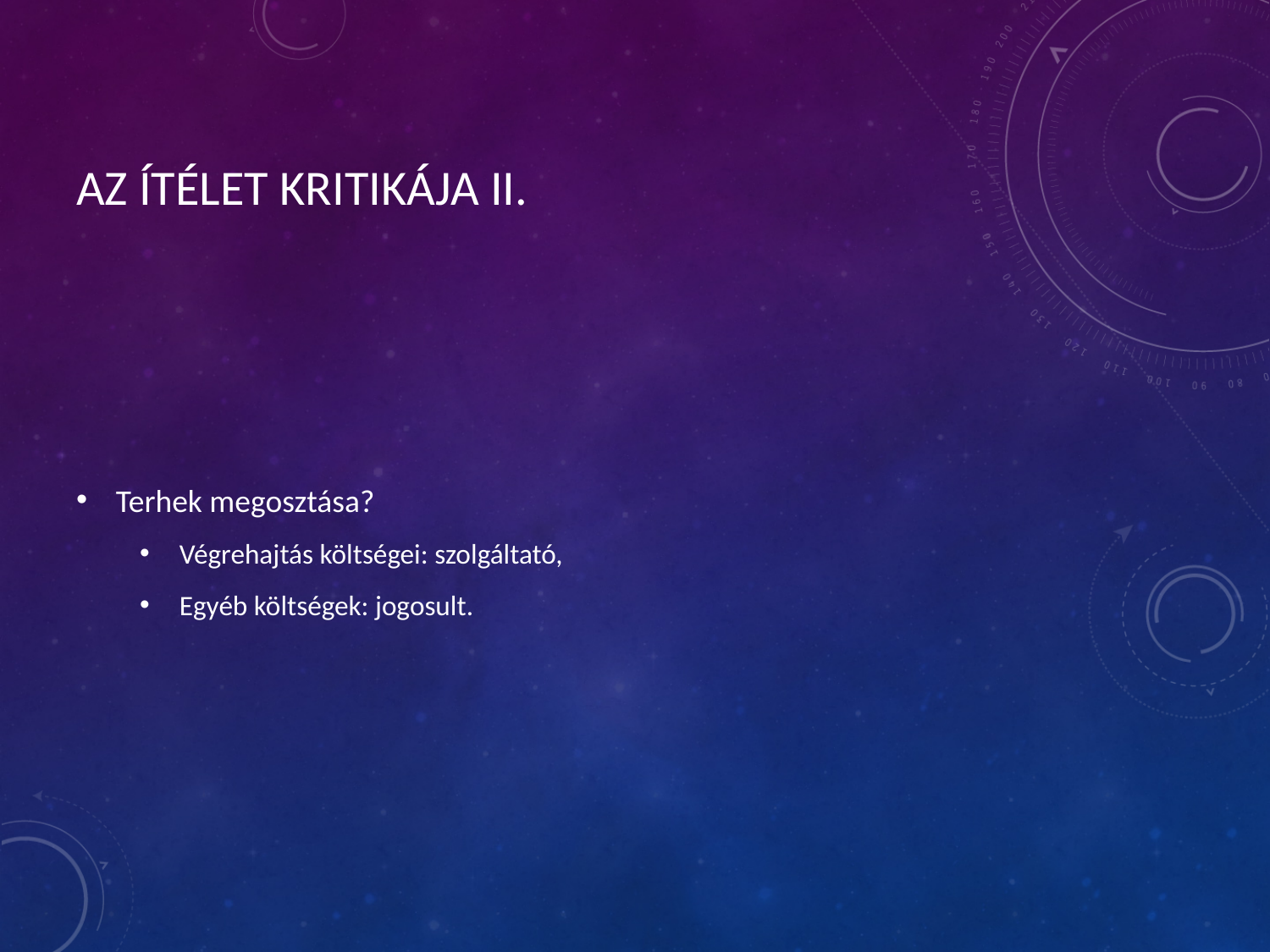

# Az ítélet kritikája II.
Terhek megosztása?
Végrehajtás költségei: szolgáltató,
Egyéb költségek: jogosult.